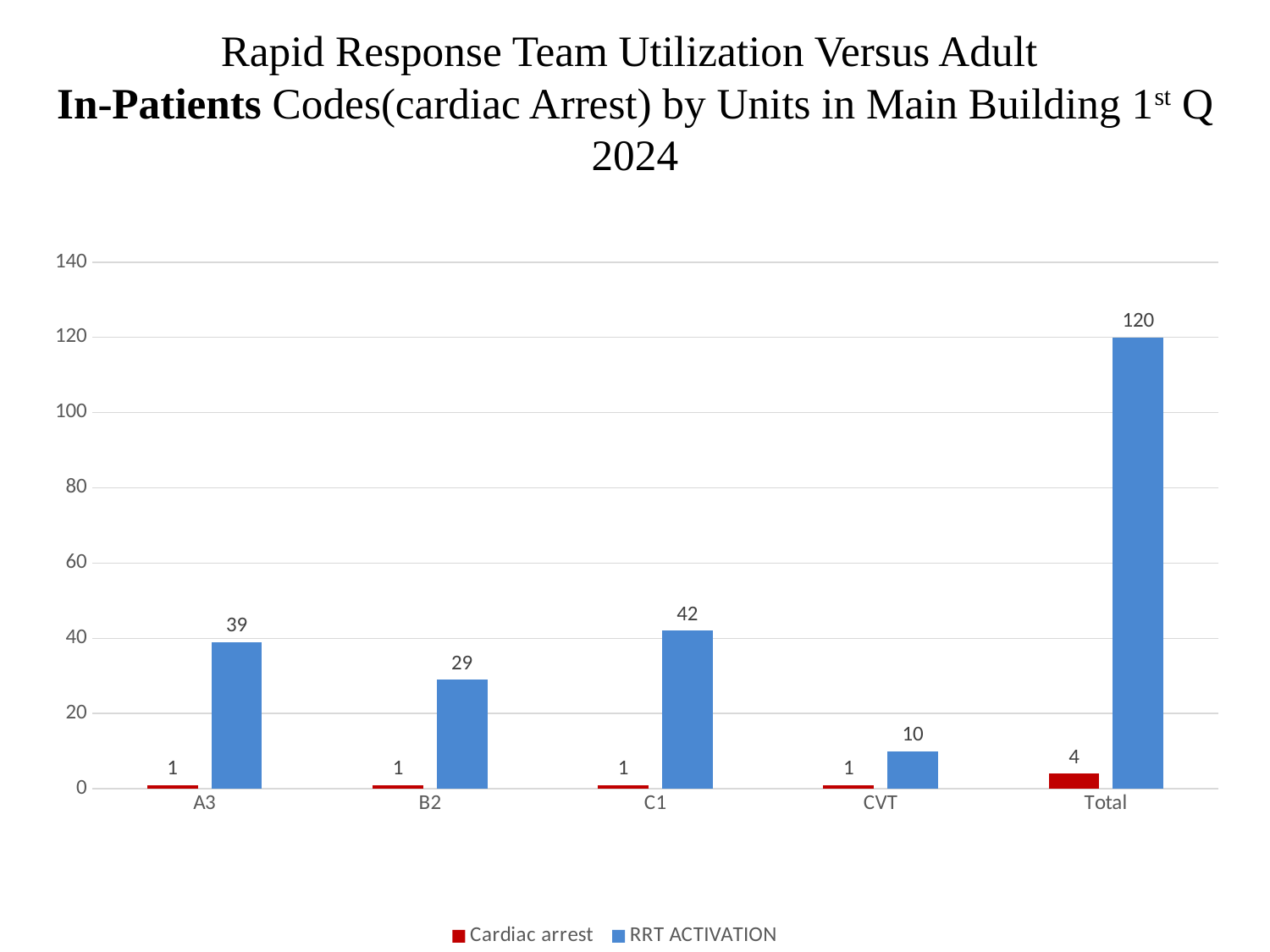

# Rapid Response Team Utilization Versus Adult In-Patients Codes(cardiac Arrest) by Units in Main Building 1st Q 2024

### Chart

| Category | Cardiac arrest  | RRT ACTIVATION  |
|---|---|---|
| A3 | 1.0 | 39.0 |
| B2 | 1.0 | 29.0 |
| C1 | 1.0 | 42.0 |
| CVT | 1.0 | 10.0 |
| Total | 4.0 | 120.0 |